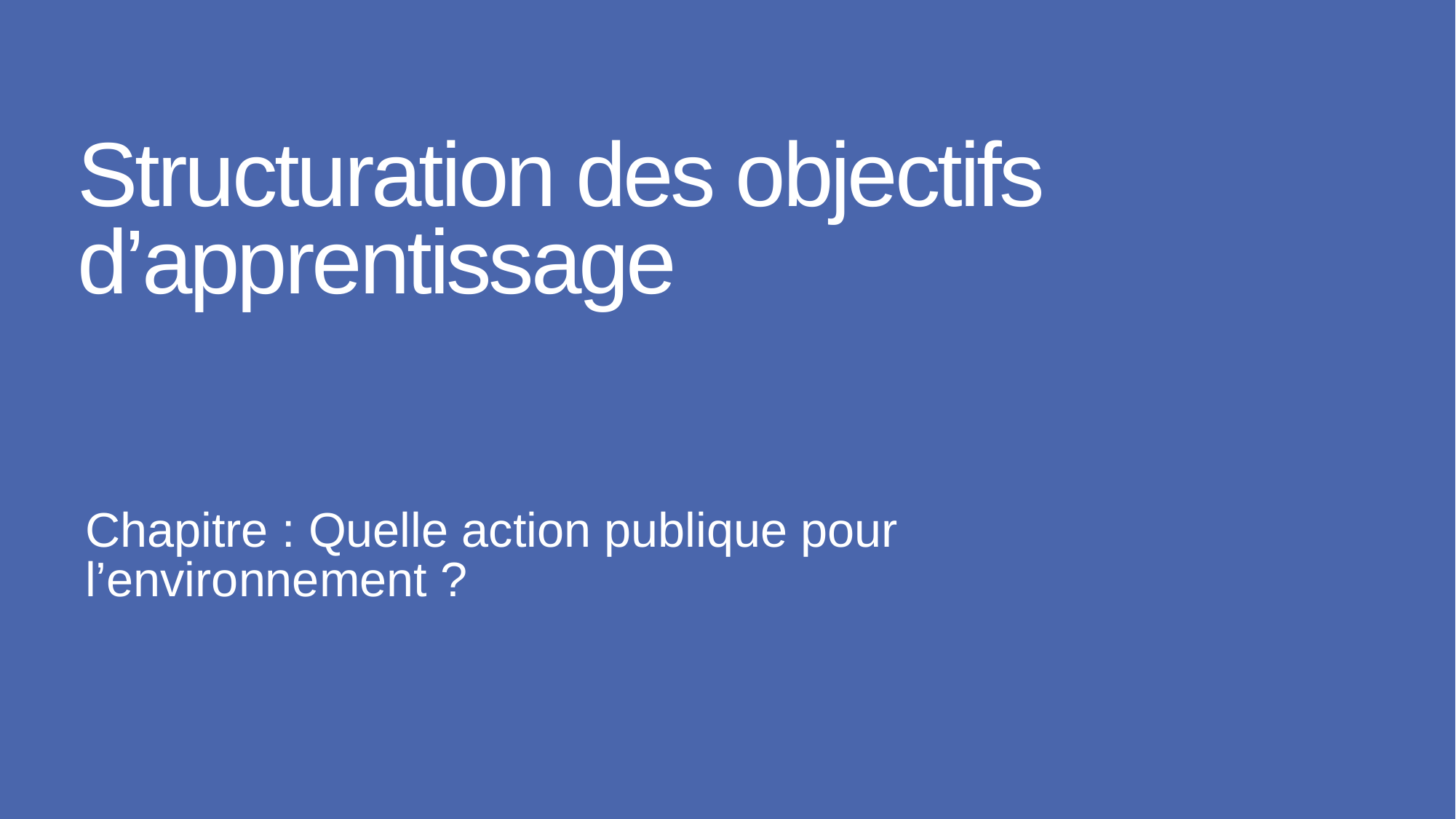

# Structuration des objectifs d’apprentissage
Chapitre : Quelle action publique pour l’environnement ?